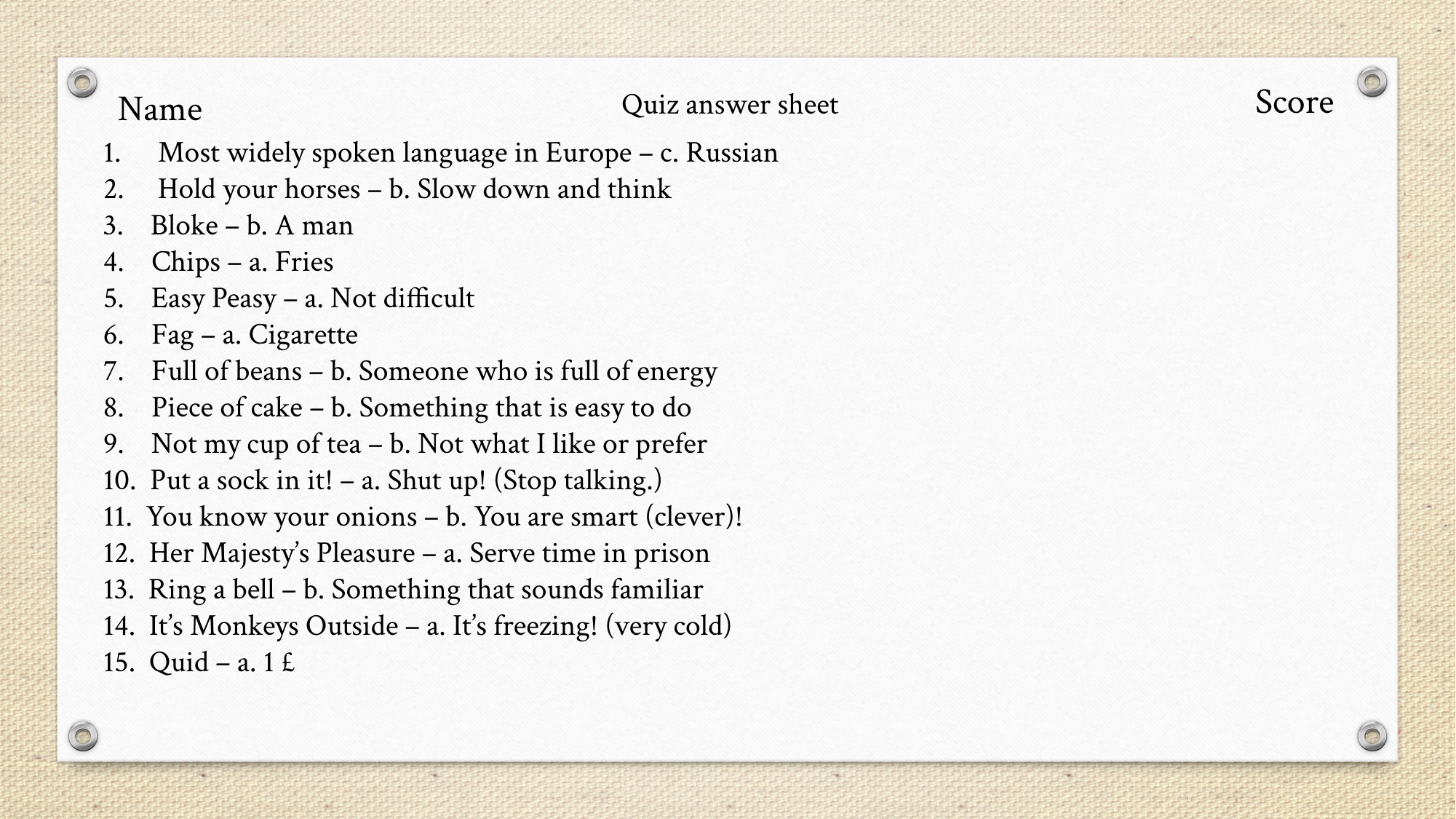

Score
Name
Quiz answer sheet
Most widely spoken language in Europe – c. Russian
Hold your horses – b. Slow down and think
3.    Bloke – b. A man
4.    Chips – a. Fries
5.    Easy Peasy – a. Not difficult
6.    Fag – a. Cigarette
7.    Full of beans – b. Someone who is full of energy
8.    Piece of cake – b. Something that is easy to do
9.    Not my cup of tea – b. Not what I like or prefer
10.  Put a sock in it! – a. Shut up! (Stop talking.)
11.  You know your onions – b. You are smart (clever)!
12.  Her Majesty’s Pleasure – a. Serve time in prison
13.  Ring a bell – b. Something that sounds familiar
14.  It’s Monkeys Outside – a. It’s freezing! (very cold)
15.  Quid – a. 1 £